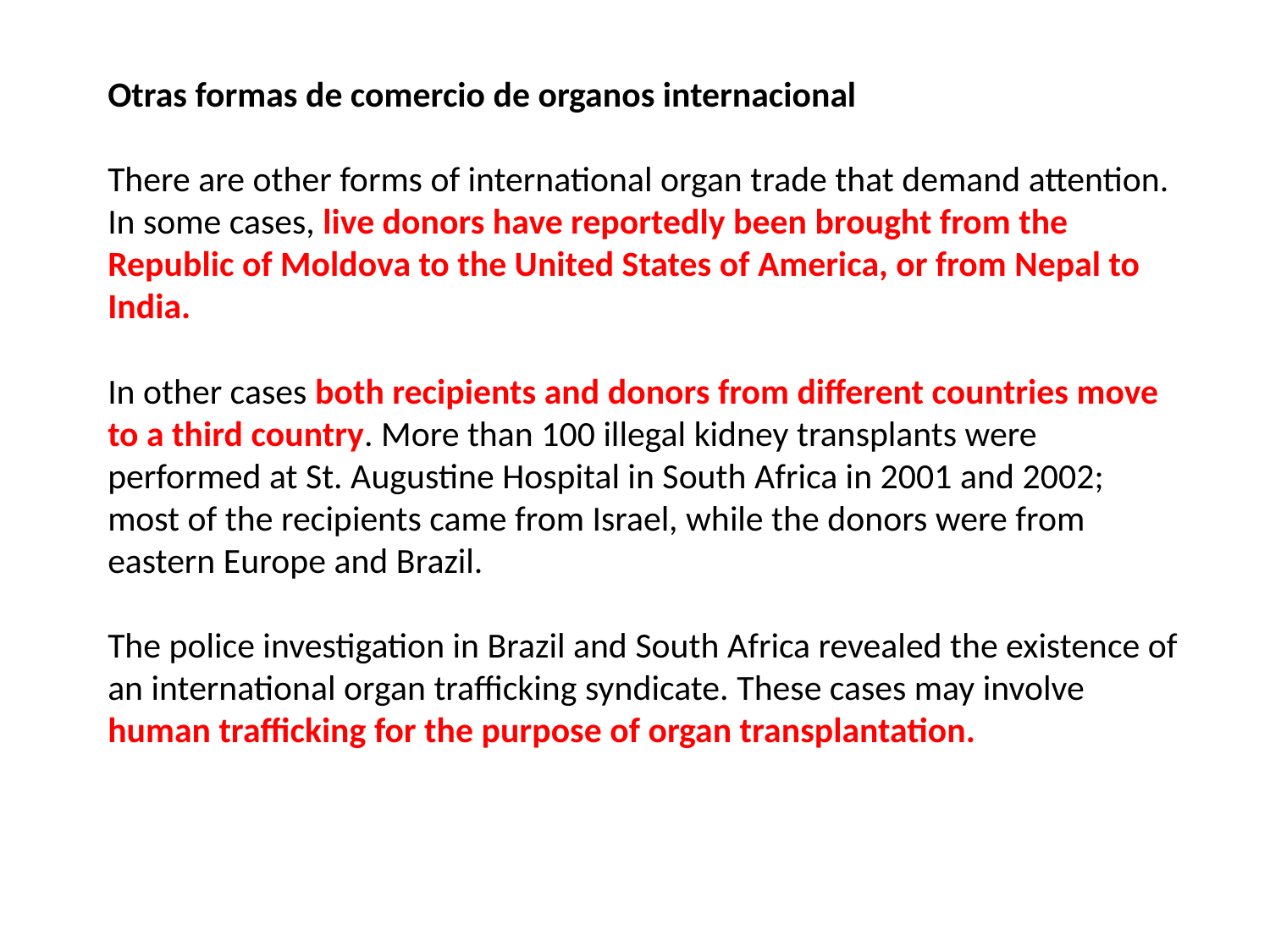

Otras formas de comercio de organos internacional

There are other forms of international organ trade that demand attention. In some cases, live donors have reportedly been brought from the Republic of Moldova to the United States of America, or from Nepal to India.

In other cases both recipients and donors from different countries move to a third country. More than 100 illegal kidney transplants were performed at St. Augustine Hospital in South Africa in 2001 and 2002; most of the recipients came from Israel, while the donors were from eastern Europe and Brazil.

The police investigation in Brazil and South Africa revealed the existence of an international organ trafficking syndicate. These cases may involve human trafficking for the purpose of organ transplantation.